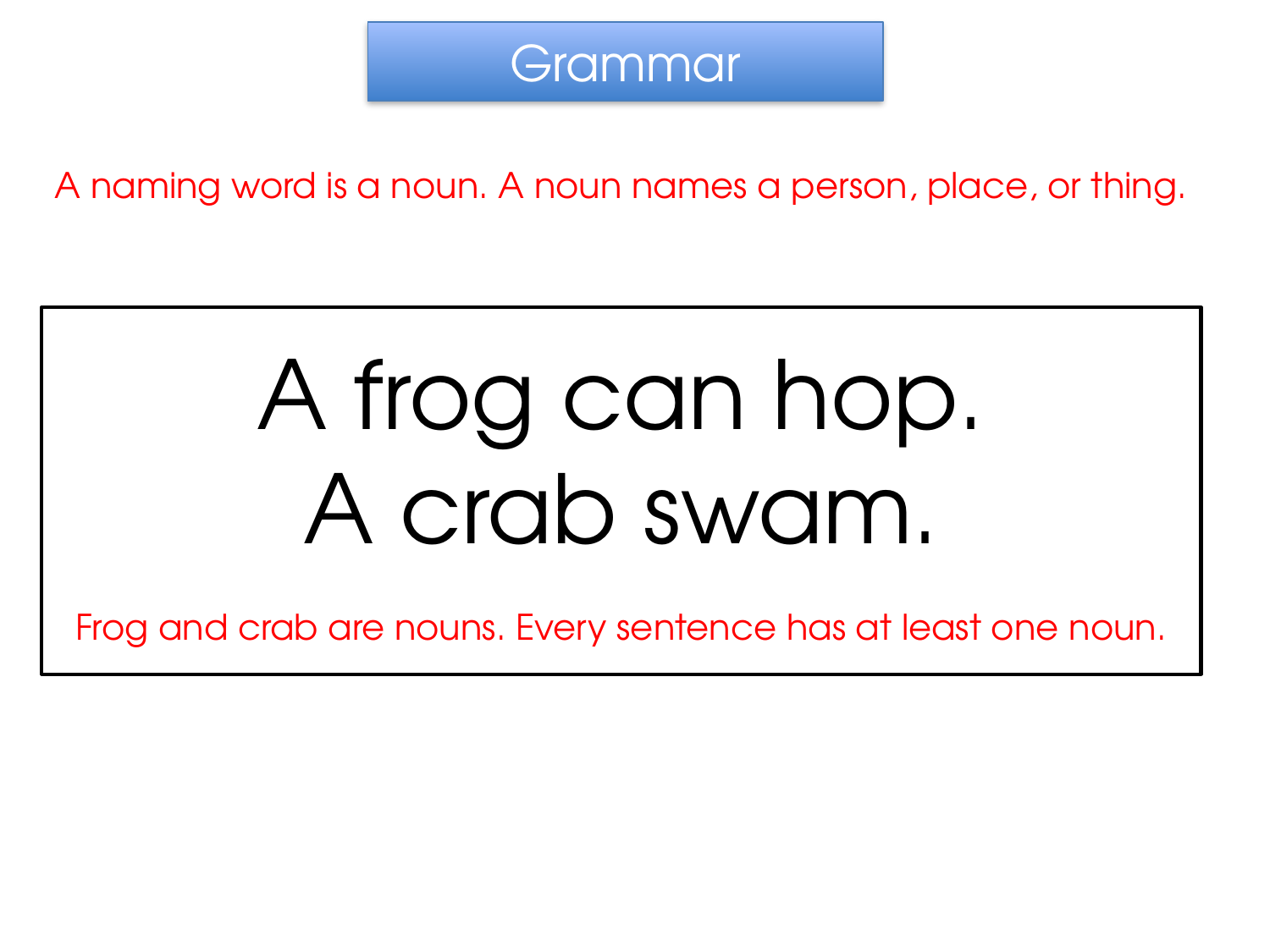

Grammar
A naming word is a noun. A noun names a person, place, or thing.
A frog can hop.
A crab swam.

Frog and crab are nouns. Every sentence has at least one noun.